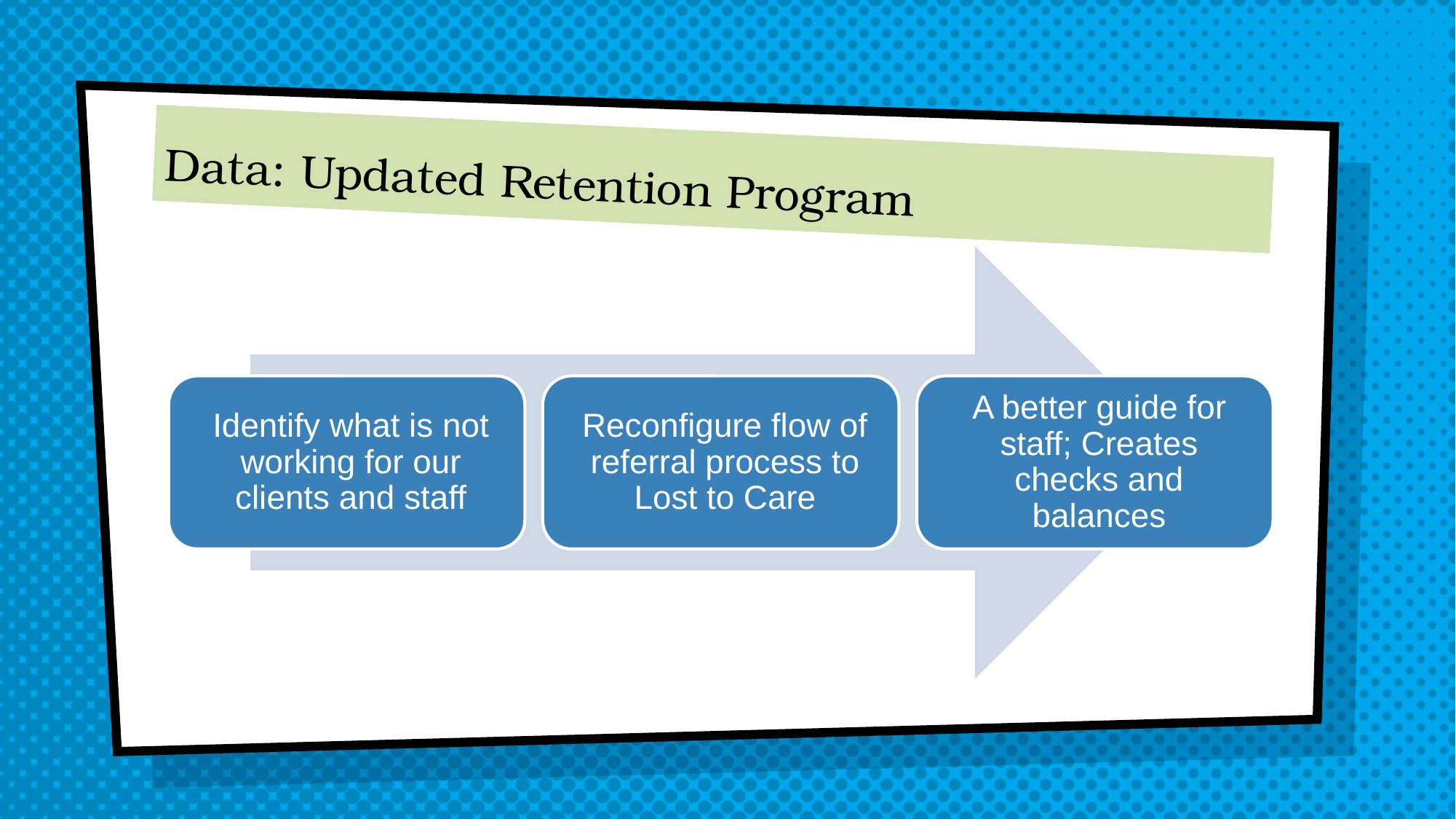

# Data: Updated Retention Program
Identify what is not working for our clients and staff
Reconfigure flow of referral process to Lost to Care
A better guide for staff; Creates checks and balances